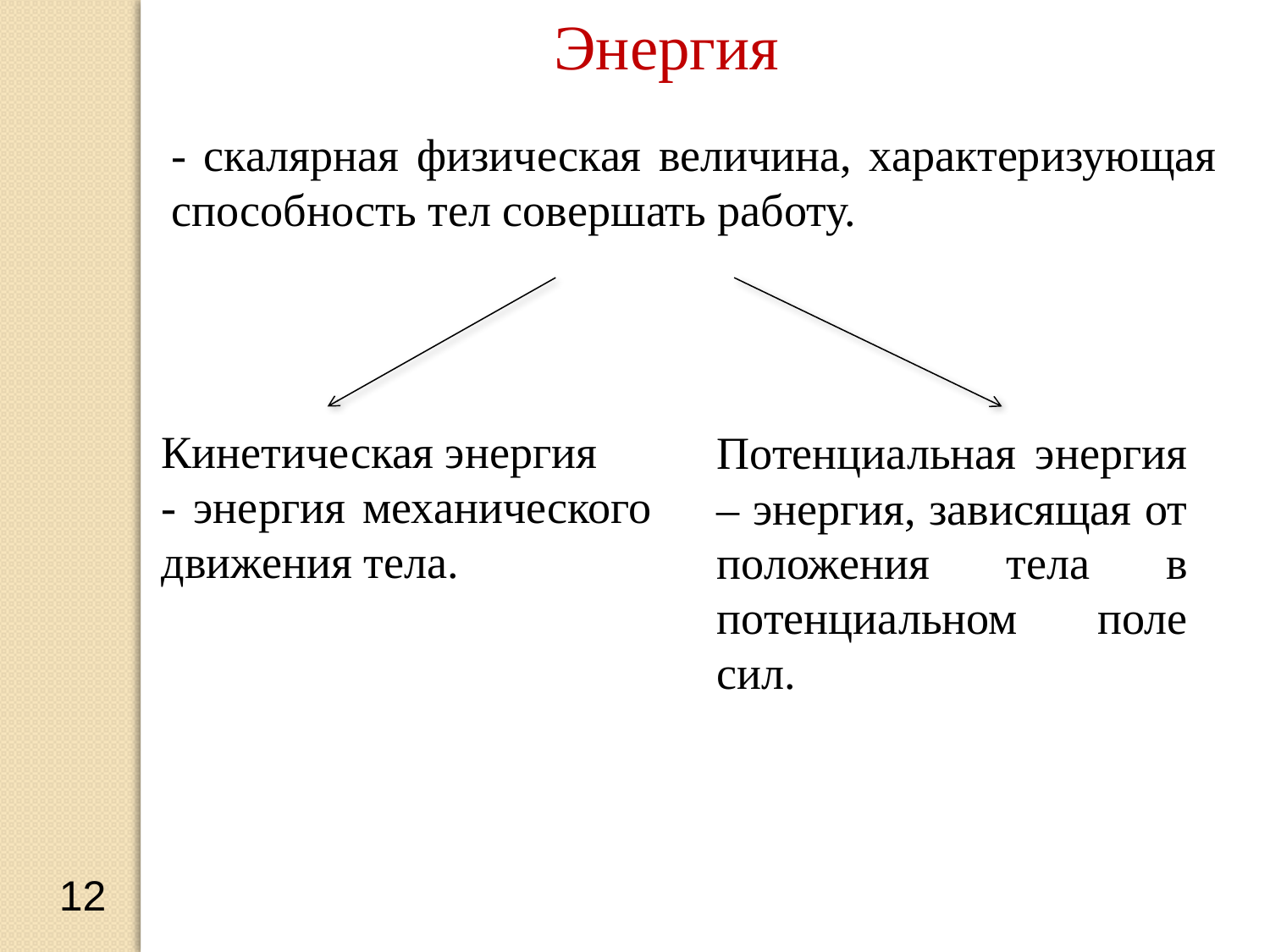

Энергия

- скалярная физическая величина, характеризующая способность тел совершать работу.
Кинетическая энергия
- энергия механического движения тела.
Потенциальная энергия – энергия, зависящая от положения тела в потенциальном поле сил.
12